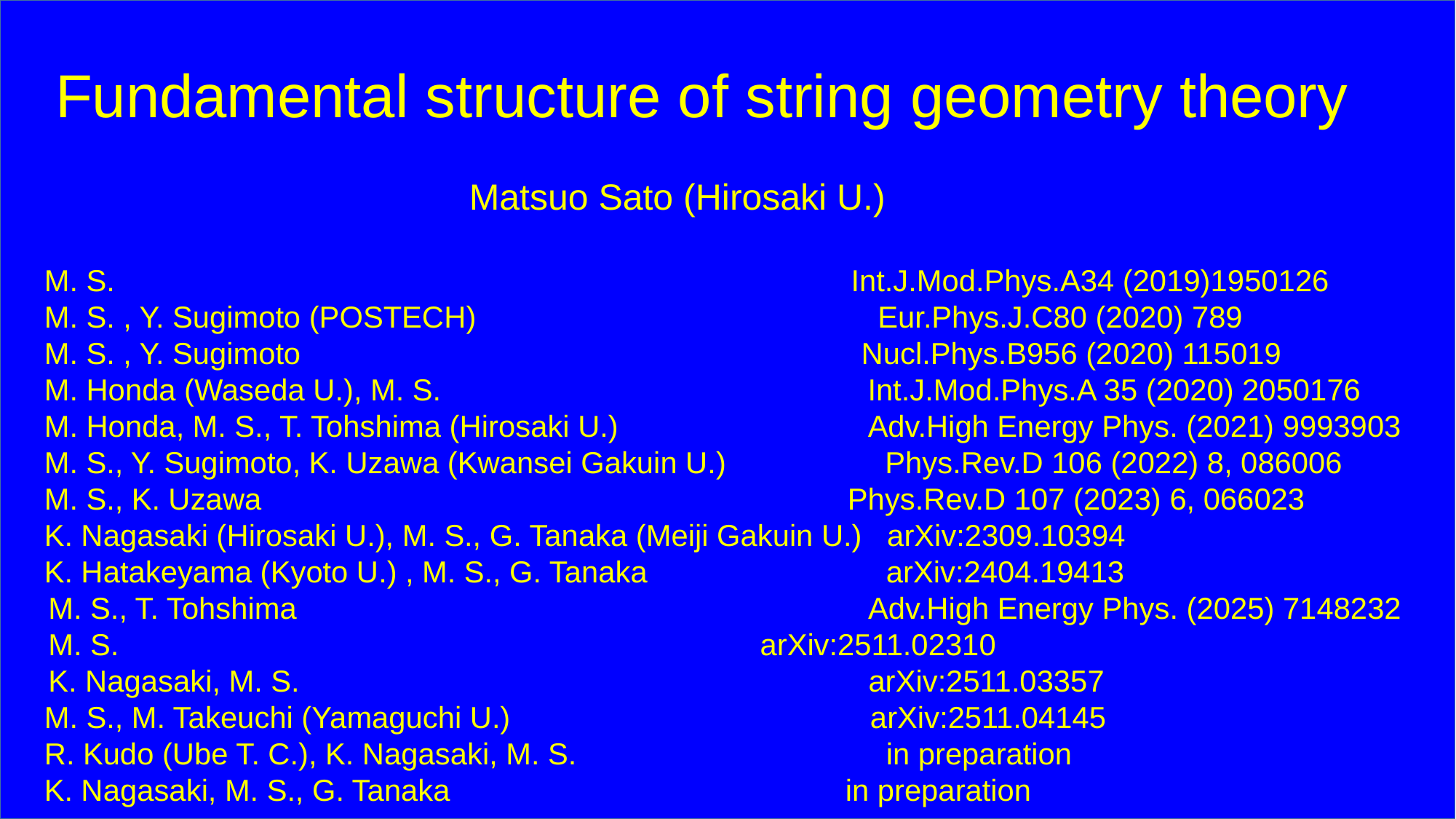

Fundamental structure of string geometry theory

                                             Matsuo Sato (Hirosaki U.)

    M. S.                                                                                        Int.J.Mod.Phys.A34 (2019)1950126
    M. S. , Y. Sugimoto (POSTECH)                                                Eur.Phys.J.C80 (2020) 789
    M. S. , Y. Sugimoto                                                                   Nucl.Phys.B956 (2020) 115019
    M. Honda (Waseda U.), M. S.                                                   Int.J.Mod.Phys.A 35 (2020) 2050176
    M. Honda, M. S., T. Tohshima (Hirosaki U.)                              Adv.High Energy Phys. (2021) 9993903
    M. S., Y. Sugimoto, K. Uzawa (Kwansei Gakuin U.)                   Phys.Rev.D 106 (2022) 8, 086006
    M. S., K. Uzawa   　　　　　　　　　　　　　　                  Phys.Rev.D 107 (2023) 6, 066023
    K. Nagasaki (Hirosaki U.), M. S., G. Tanaka (Meiji Gakuin U.)   arXiv:2309.10394
    K. Hatakeyama (Kyoto U.) , M. S., G. Tanaka   　　　　　       arXiv:2404.19413
　M. S., T. Tohshima　  　　　　　　　　　　　　　　　　    Adv.High Energy Phys. (2025) 7148232
　M. S.　     　　　                                                             　　arXiv:2511.02310
　K. Nagasaki, M. S.                                                                    arXiv:2511.03357
    M. S., M. Takeuchi (Yamaguchi U.)                                           arXiv:2511.04145
    R. Kudo (Ube T. C.), K. Nagasaki, M. S.                                     in preparation
    K. Nagasaki, M. S., G. Tanaka  　　　　　　                           in preparation